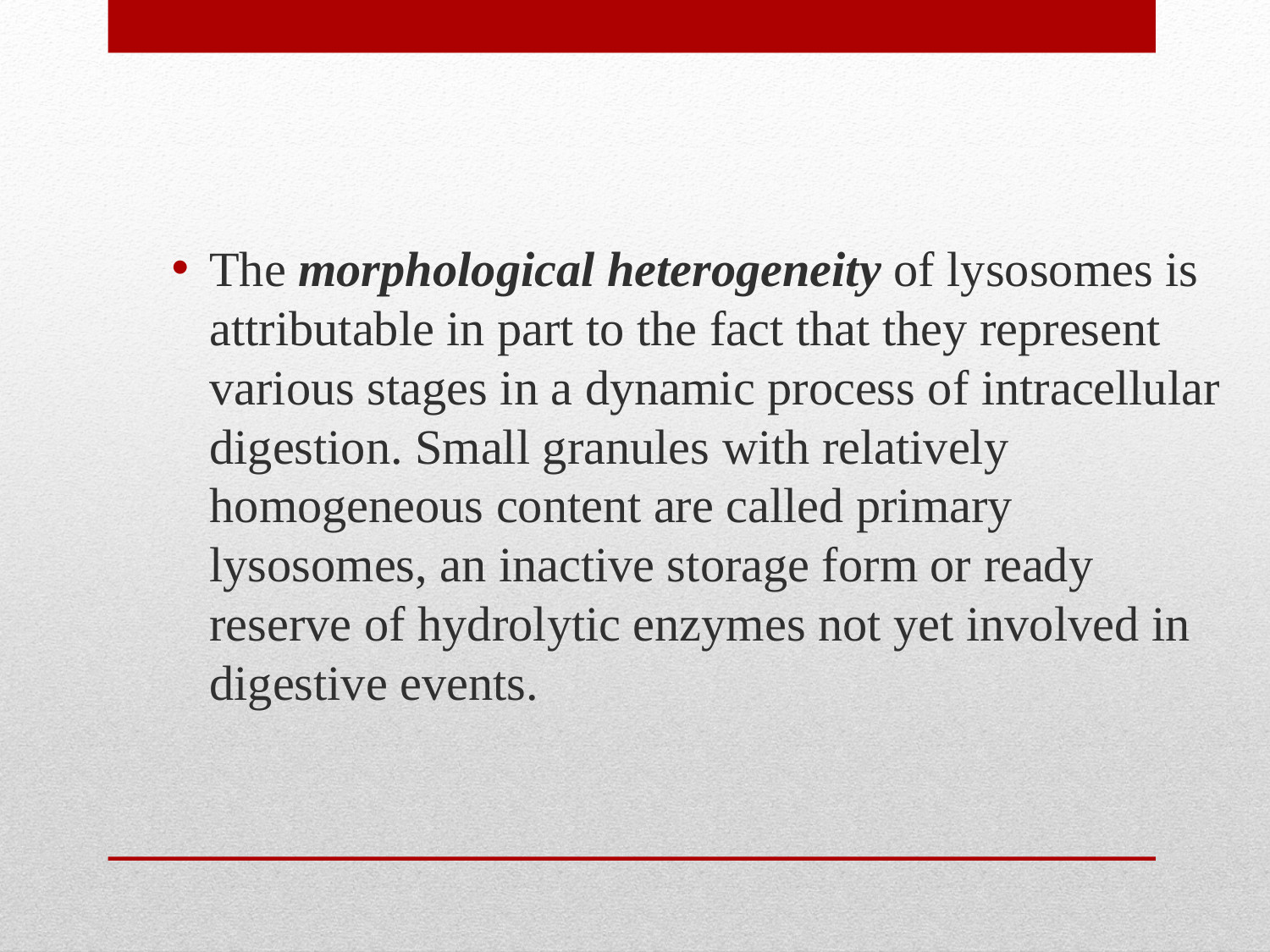

The morphological heterogeneity of lysosomes is attributable in part to the fact that they represent various stages in a dynamic process of intracellular digestion. Small granules with relatively homogeneous content are called primary lysosomes, an inactive storage form or ready reserve of hydrolytic enzymes not yet involved in digestive events.
#